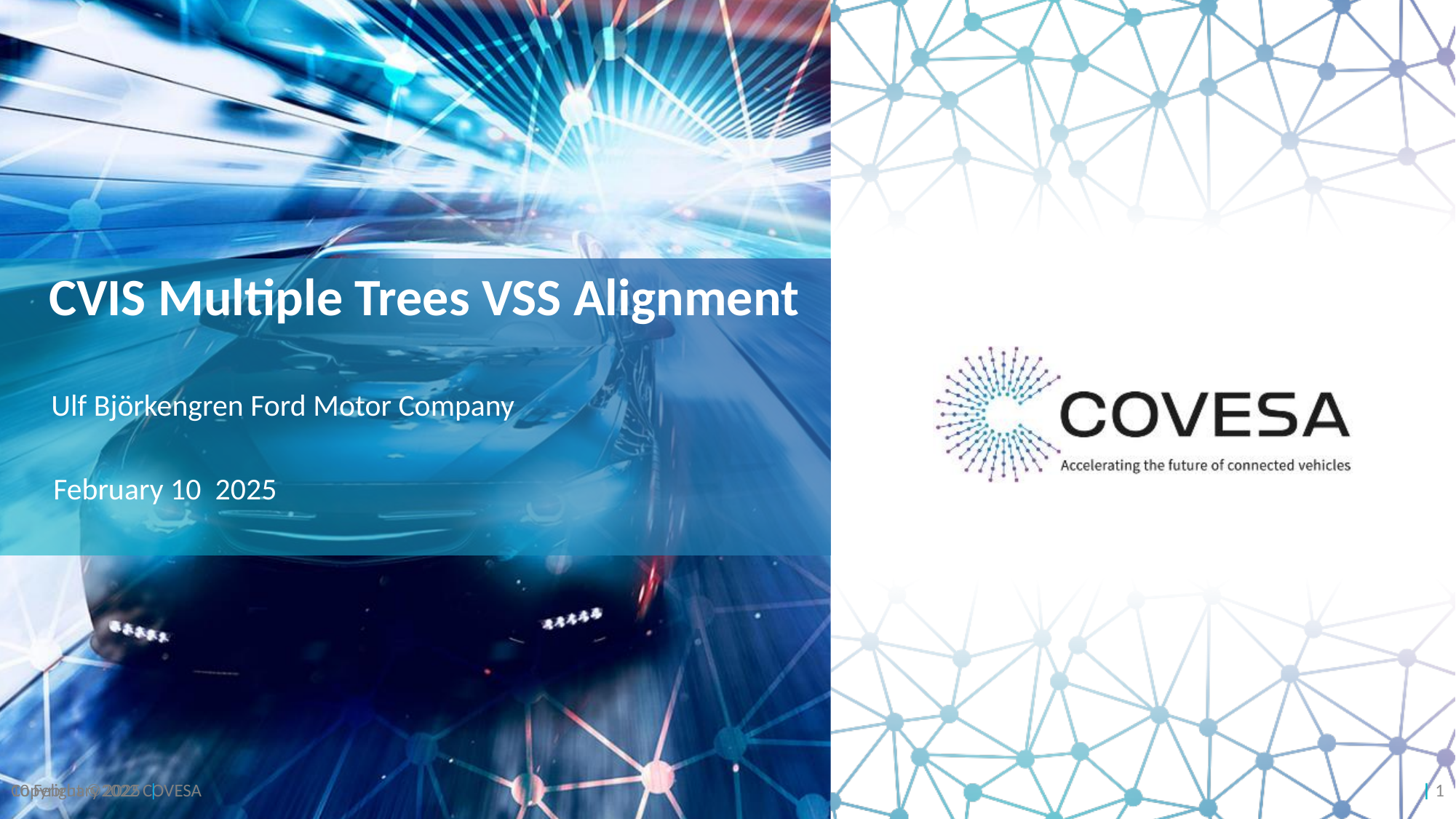

# CVIS Multiple Trees VSS Alignment
Ulf Björkengren Ford Motor Company
February 10  2025
Copyright ©2022 COVESA
10 February 2025  |
| 1